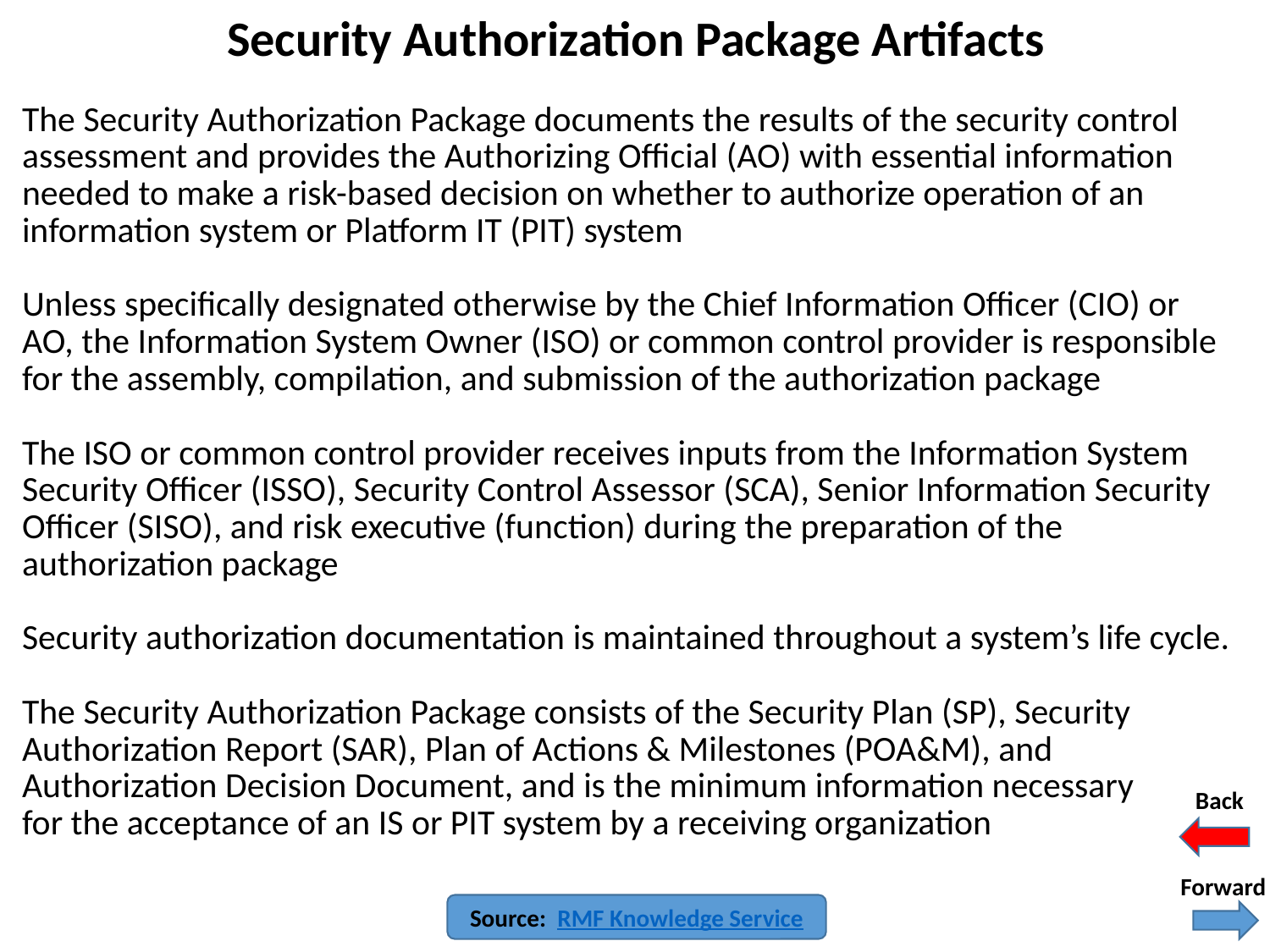

# Security Authorization Package Artifacts
The Security Authorization Package documents the results of the security control assessment and provides the Authorizing Official (AO) with essential information needed to make a risk-based decision on whether to authorize operation of an information system or Platform IT (PIT) system

Unless specifically designated otherwise by the Chief Information Officer (CIO) or AO, the Information System Owner (ISO) or common control provider is responsible for the assembly, compilation, and submission of the authorization package

The ISO or common control provider receives inputs from the Information System Security Officer (ISSO), Security Control Assessor (SCA), Senior Information Security Officer (SISO), and risk executive (function) during the preparation of the authorization package

Security authorization documentation is maintained throughout a system’s life cycle.

The Security Authorization Package consists of the Security Plan (SP), Security Authorization Report (SAR), Plan of Actions & Milestones (POA&M), and Authorization Decision Document, and is the minimum information necessary        for the acceptance of an IS or PIT system by a receiving organization
Back

Forward

Source:  RMF Knowledge Service